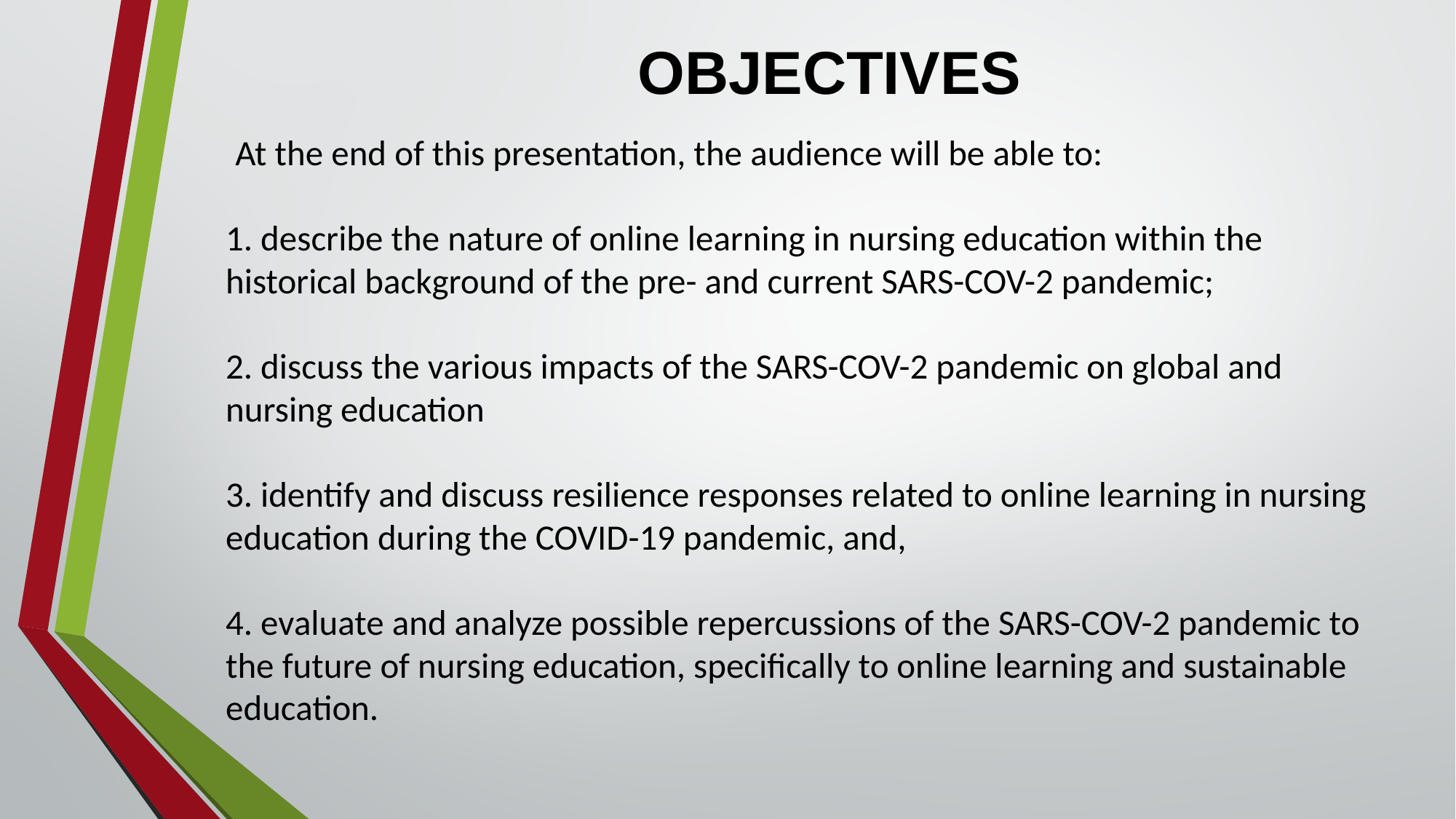

# OBJECTIVES
 At the end of this presentation, the audience will be able to:

1. describe the nature of online learning in nursing education within the historical background of the pre- and current SARS-COV-2 pandemic;

2. discuss the various impacts of the SARS-COV-2 pandemic on global and nursing education

3. identify and discuss resilience responses related to online learning in nursing education during the COVID-19 pandemic, and,

4. evaluate and analyze possible repercussions of the SARS-COV-2 pandemic to the future of nursing education, specifically to online learning and sustainable education.